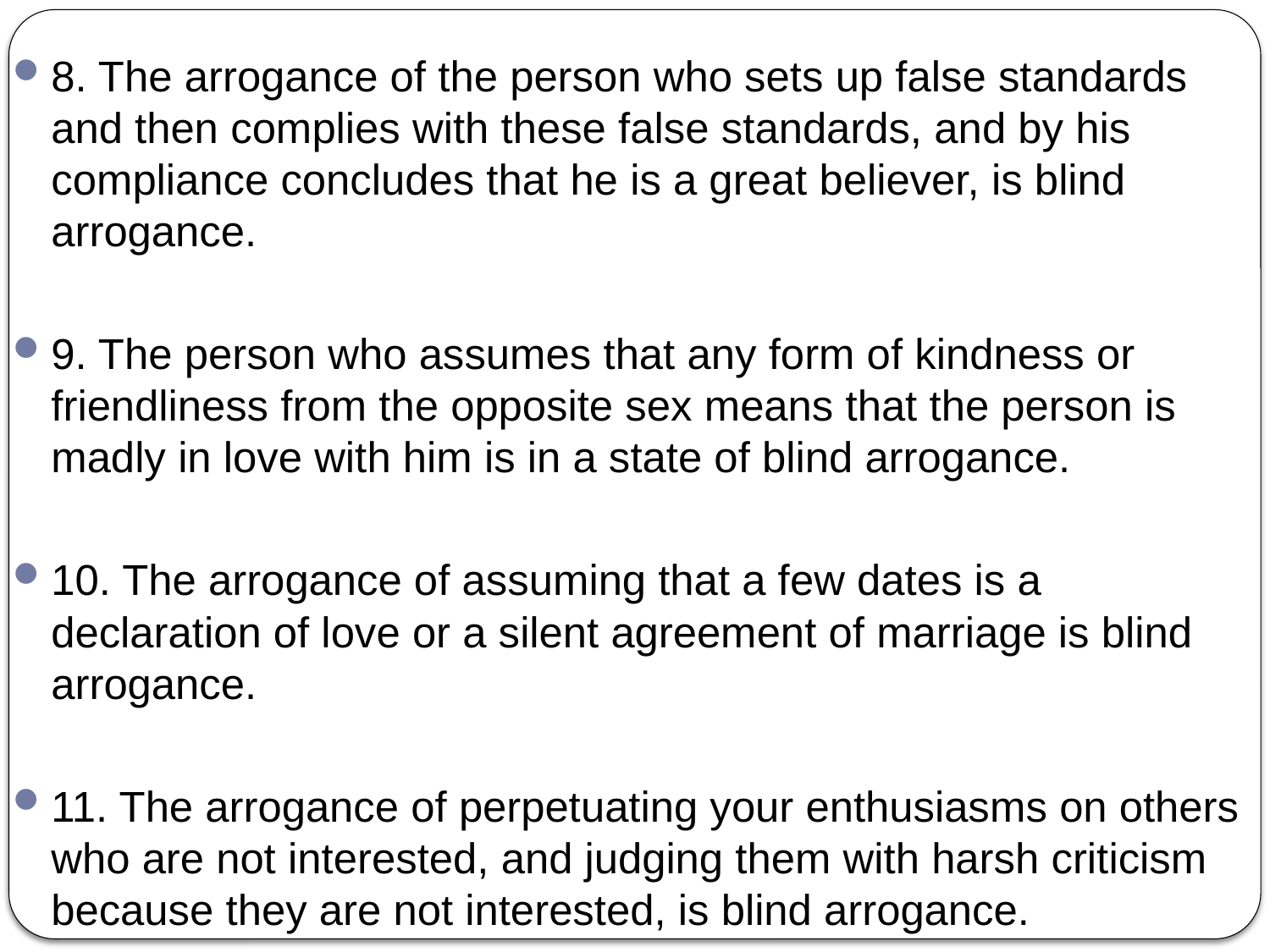

8. The arrogance of the person who sets up false standards and then complies with these false standards, and by his compliance concludes that he is a great believer, is blind arrogance.

9. The person who assumes that any form of kindness or friendliness from the opposite sex means that the person is madly in love with him is in a state of blind arrogance.

10. The arrogance of assuming that a few dates is a declaration of love or a silent agreement of marriage is blind arrogance.

11. The arrogance of perpetuating your enthusiasms on others who are not interested, and judging them with harsh criticism because they are not interested, is blind arrogance.